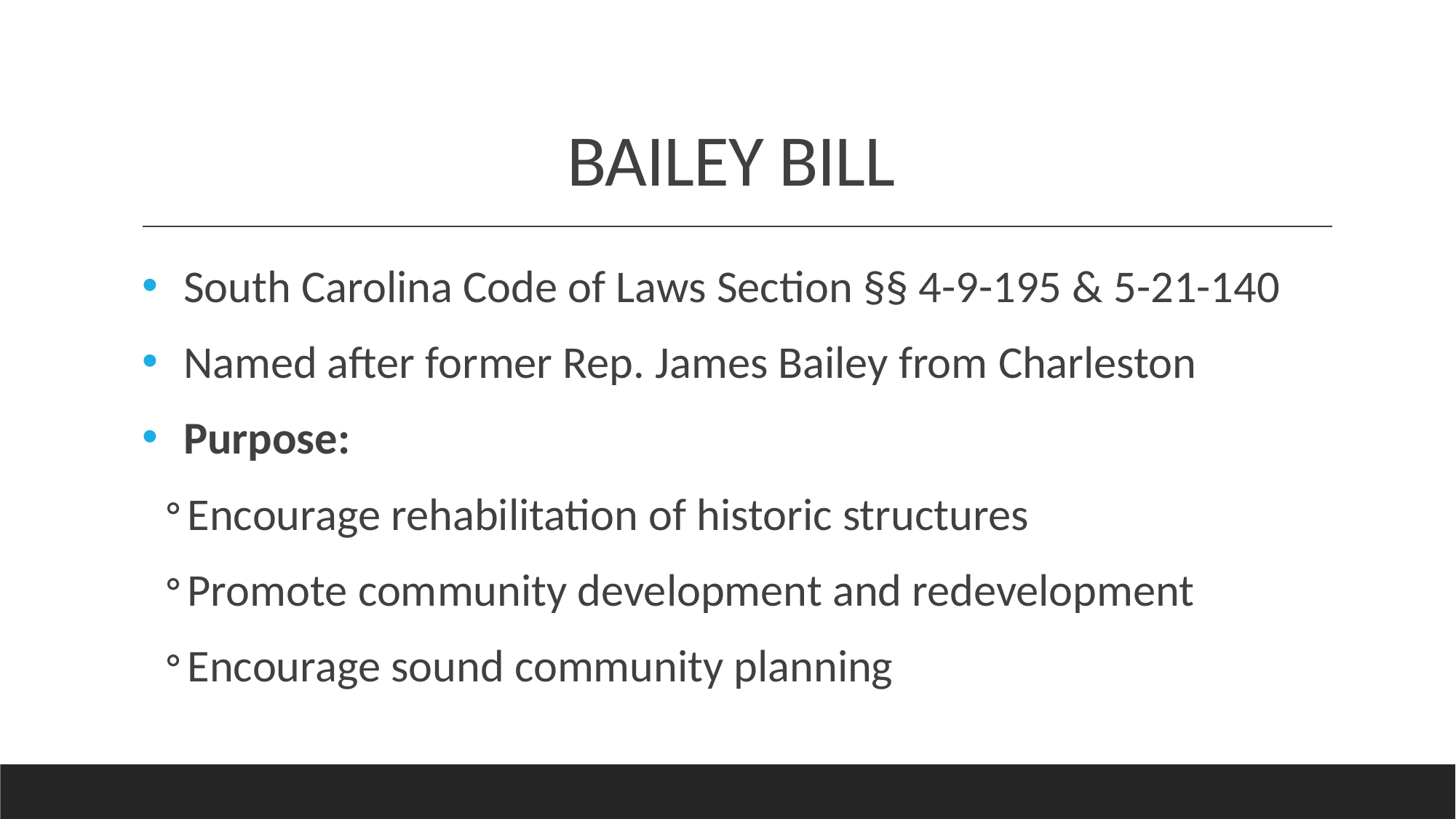

# BAILEY BILL
South Carolina Code of Laws Section §§ 4-9-195 & 5-21-140
Named after former Rep. James Bailey from Charleston
Purpose:
Encourage rehabilitation of historic structures
Promote community development and redevelopment
Encourage sound community planning